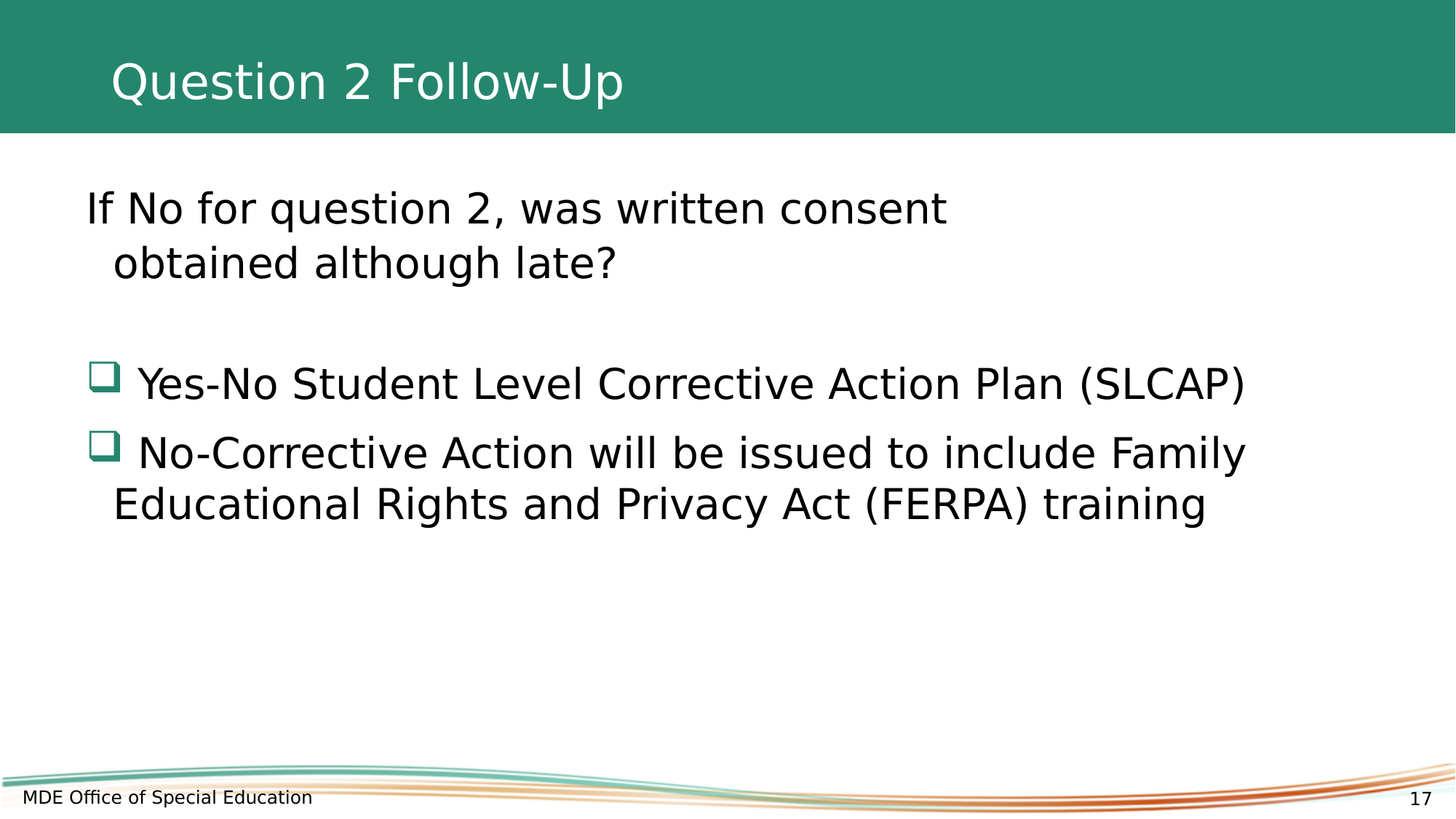

# Question 2 Follow-Up
If No for question 2, was written consent obtained although late?

 Yes-No Student Level Corrective Action Plan (SLCAP)
 No-Corrective Action will be issued to include Family    Educational Rights and Privacy Act (FERPA) training
MDE Office of Special Education
17